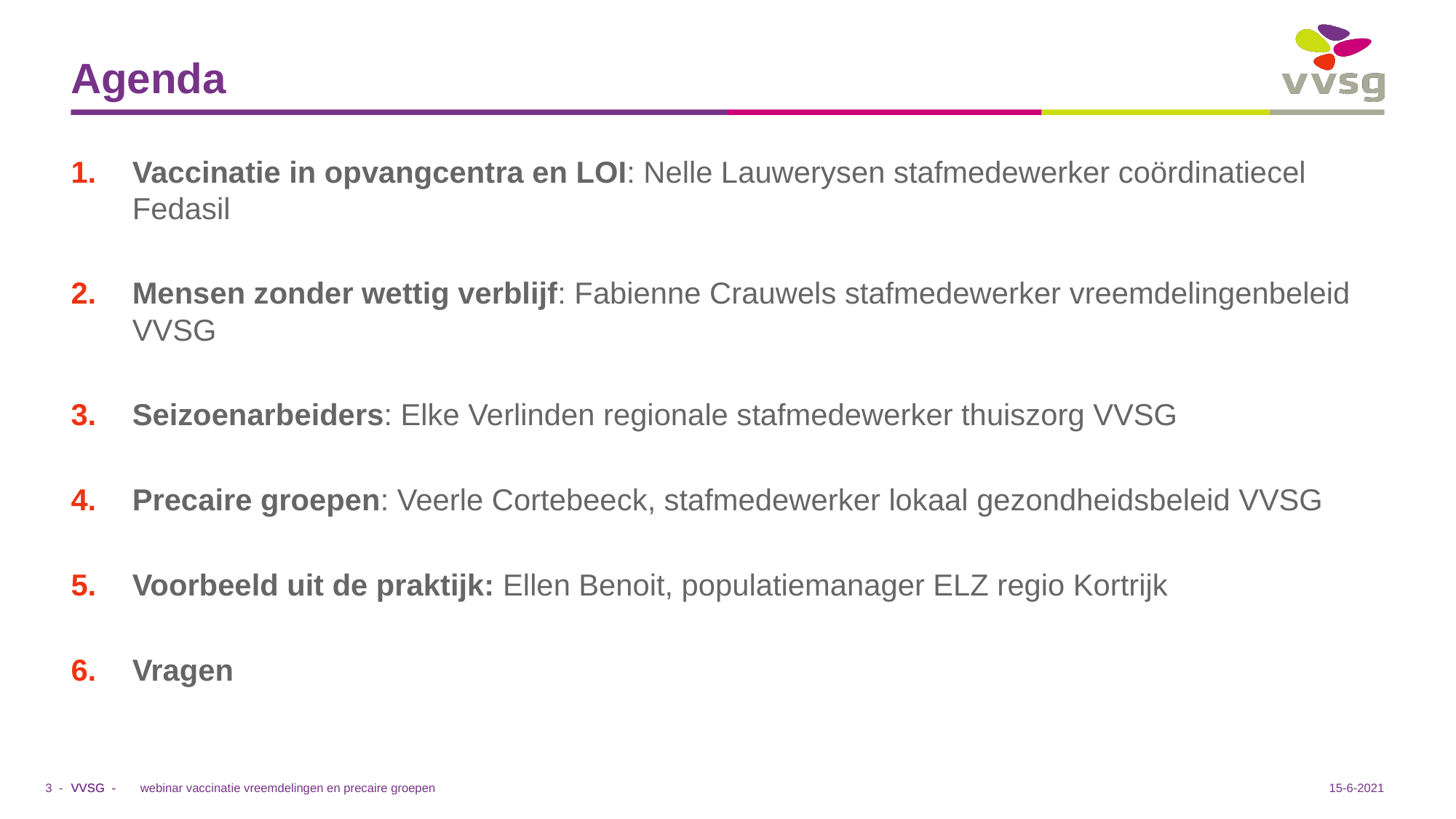

# Agenda
Vaccinatie in opvangcentra en LOI: Nelle Lauwerysen stafmedewerker coördinatiecel Fedasil

Mensen zonder wettig verblijf: Fabienne Crauwels stafmedewerker vreemdelingenbeleid VVSG

Seizoenarbeiders: Elke Verlinden regionale stafmedewerker thuiszorg VVSG

Precaire groepen: Veerle Cortebeeck, stafmedewerker lokaal gezondheidsbeleid VVSG

Voorbeeld uit de praktijk: Ellen Benoit, populatiemanager ELZ regio Kortrijk

Vragen

webinar vaccinatie vreemdelingen en precaire groepen
15-6-2021
3  -